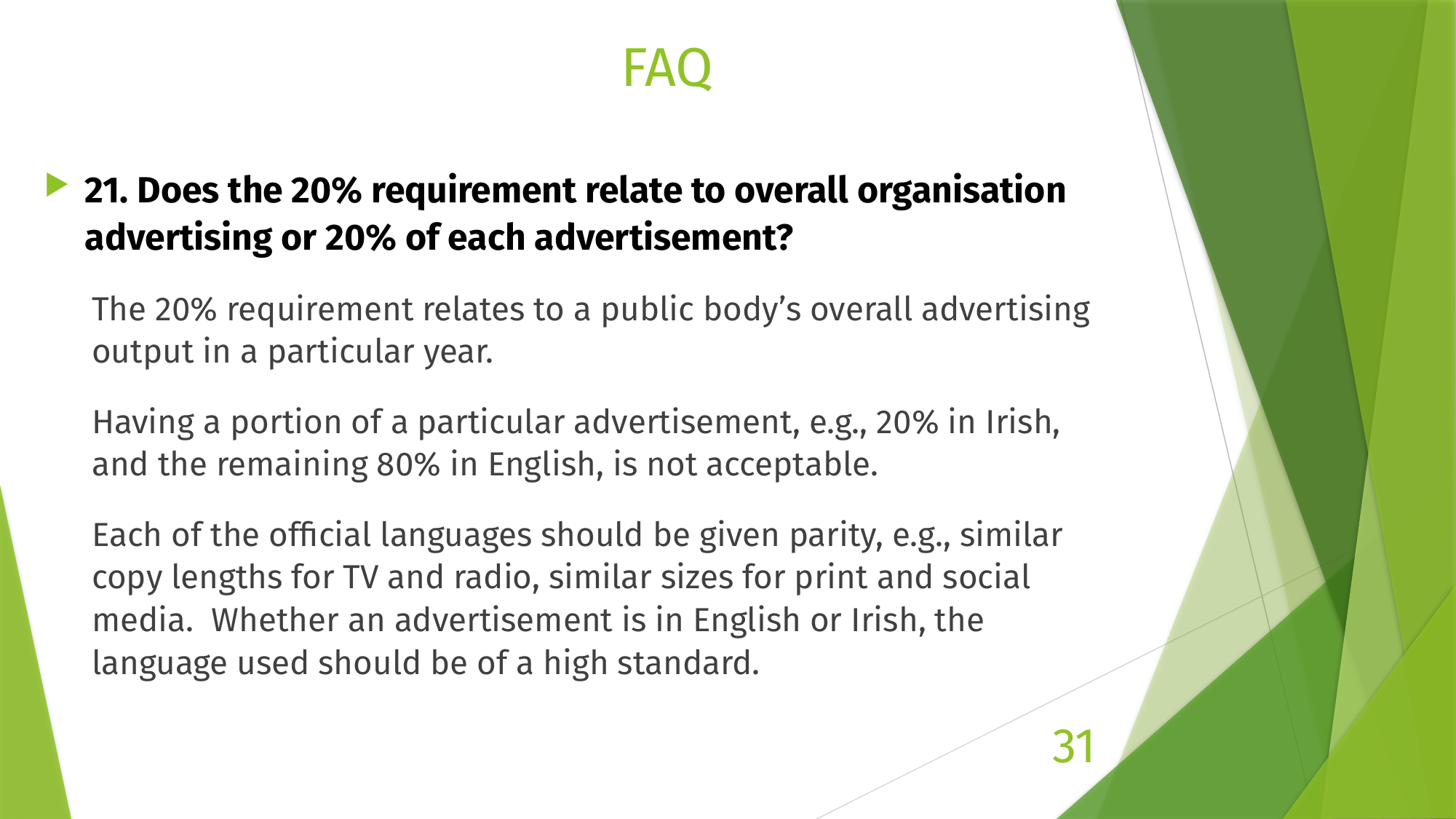

# FAQ
21. Does the 20% requirement relate to overall organisation advertising or 20% of each advertisement?
The 20% requirement relates to a public body’s overall advertising output in a particular year.
Having a portion of a particular advertisement, e.g., 20% in Irish, and the remaining 80% in English, is not acceptable.
Each of the official languages should be given parity, e.g., similar copy lengths for TV and radio, similar sizes for print and social media.  Whether an advertisement is in English or Irish, the language used should be of a high standard.

31